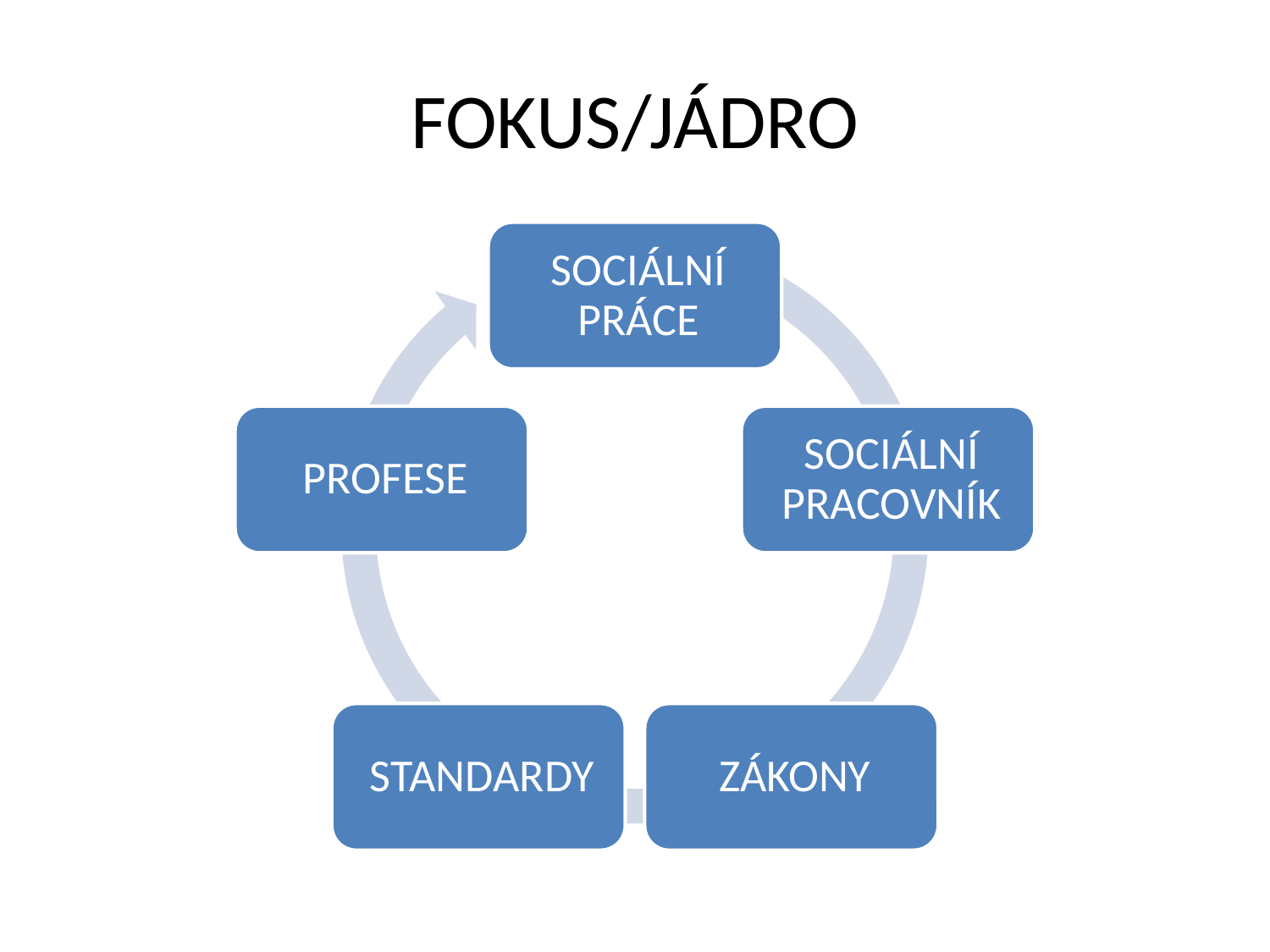

# FOKUS/JÁDRO
SOCIÁLNÍ PRÁCE
SOCIÁLNÍ PRACOVNÍK
ZÁKONY
STANDARDY
PROFESE